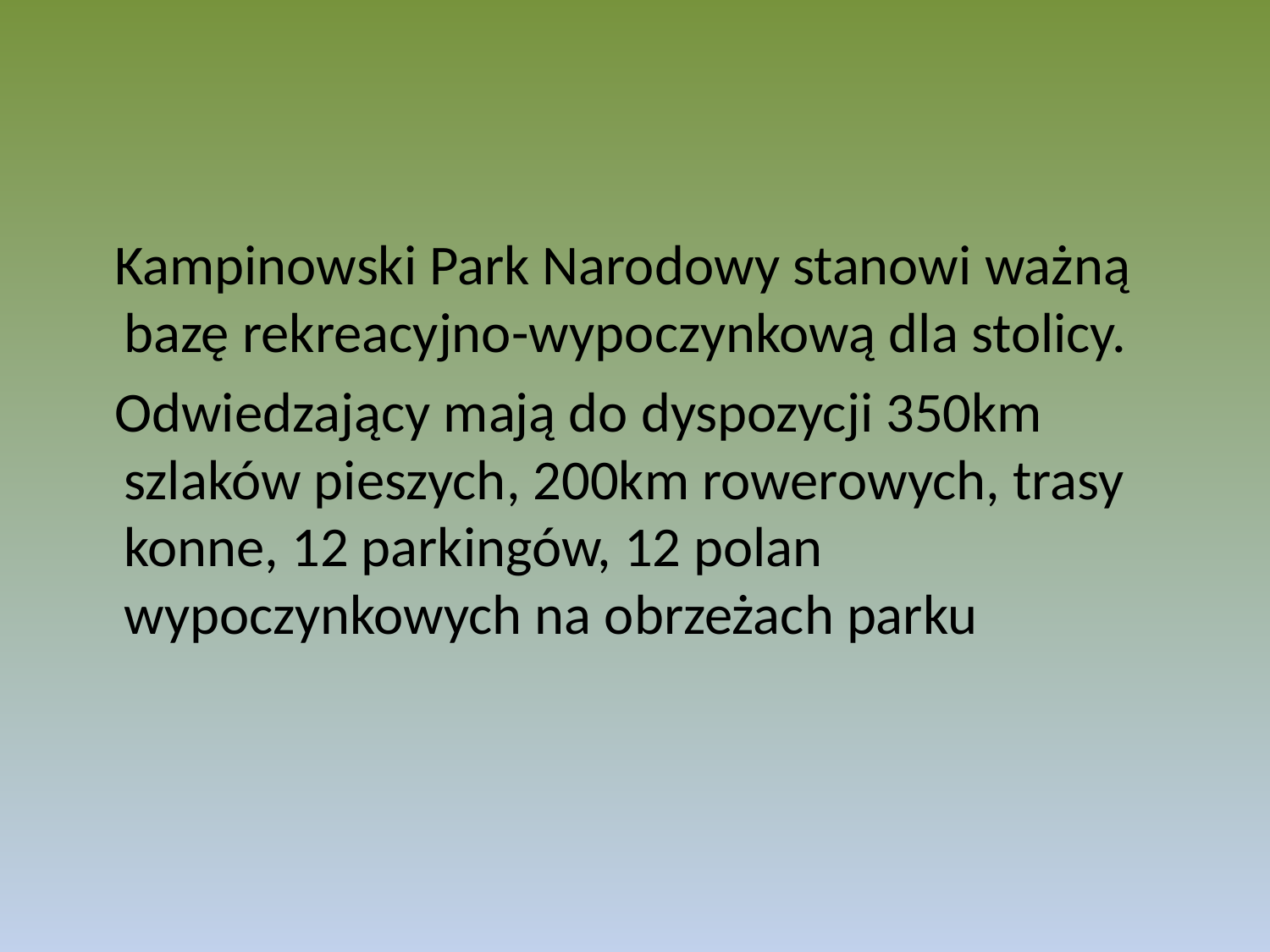

Kampinowski Park Narodowy stanowi ważną bazę rekreacyjno-wypoczynkową dla stolicy.
   Odwiedzający mają do dyspozycji 350km szlaków pieszych, 200km rowerowych, trasy konne, 12 parkingów, 12 polan wypoczynkowych na obrzeżach parku